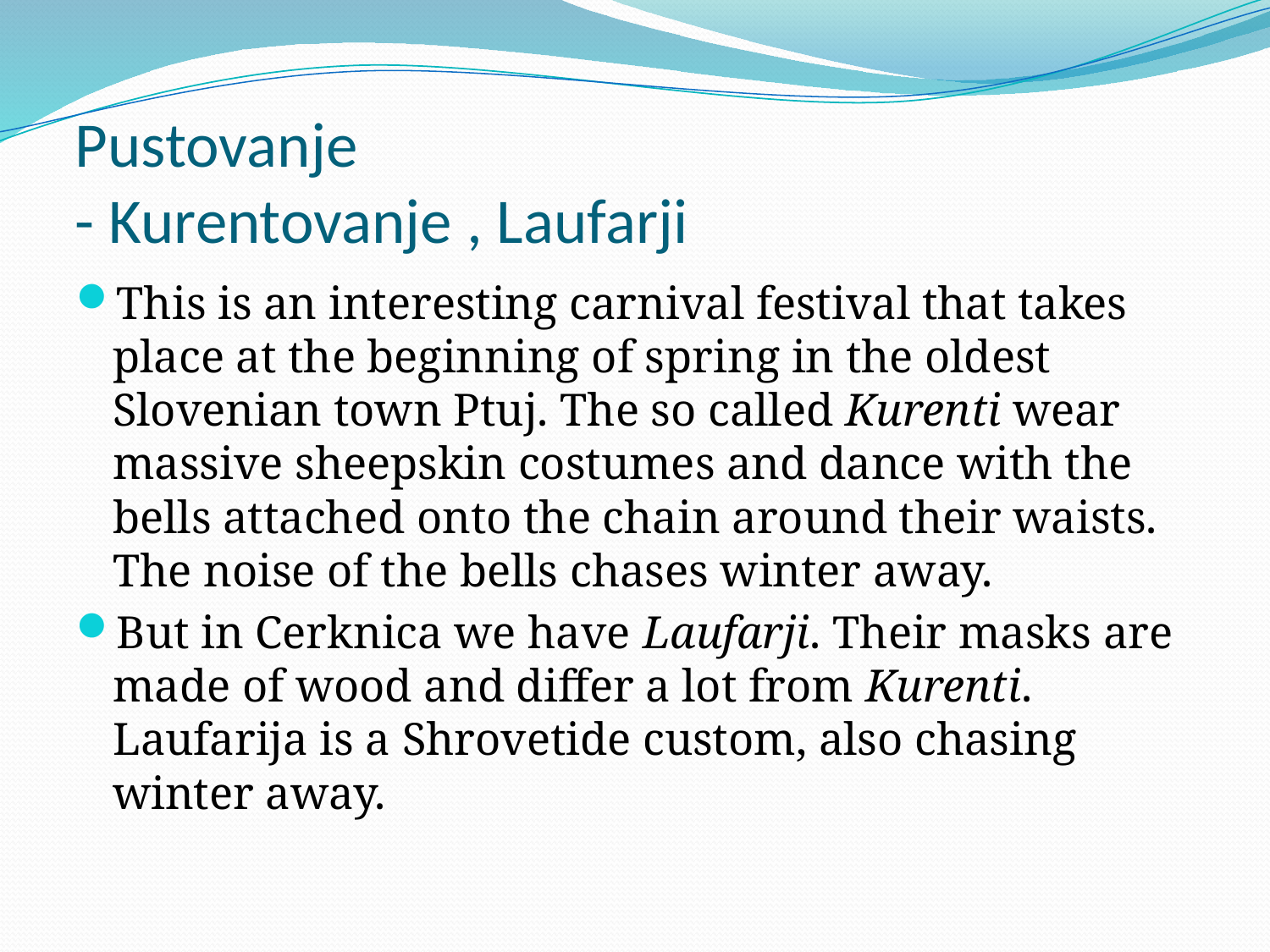

# Pustovanje - Kurentovanje , Laufarji
This is an interesting carnival festival that takes place at the beginning of spring in the oldest Slovenian town Ptuj. The so called Kurenti wear massive sheepskin costumes and dance with the bells attached onto the chain around their waists. The noise of the bells chases winter away.
But in Cerknica we have Laufarji. Their masks are made of wood and differ a lot from Kurenti. Laufarija is a Shrovetide custom, also chasing winter away.